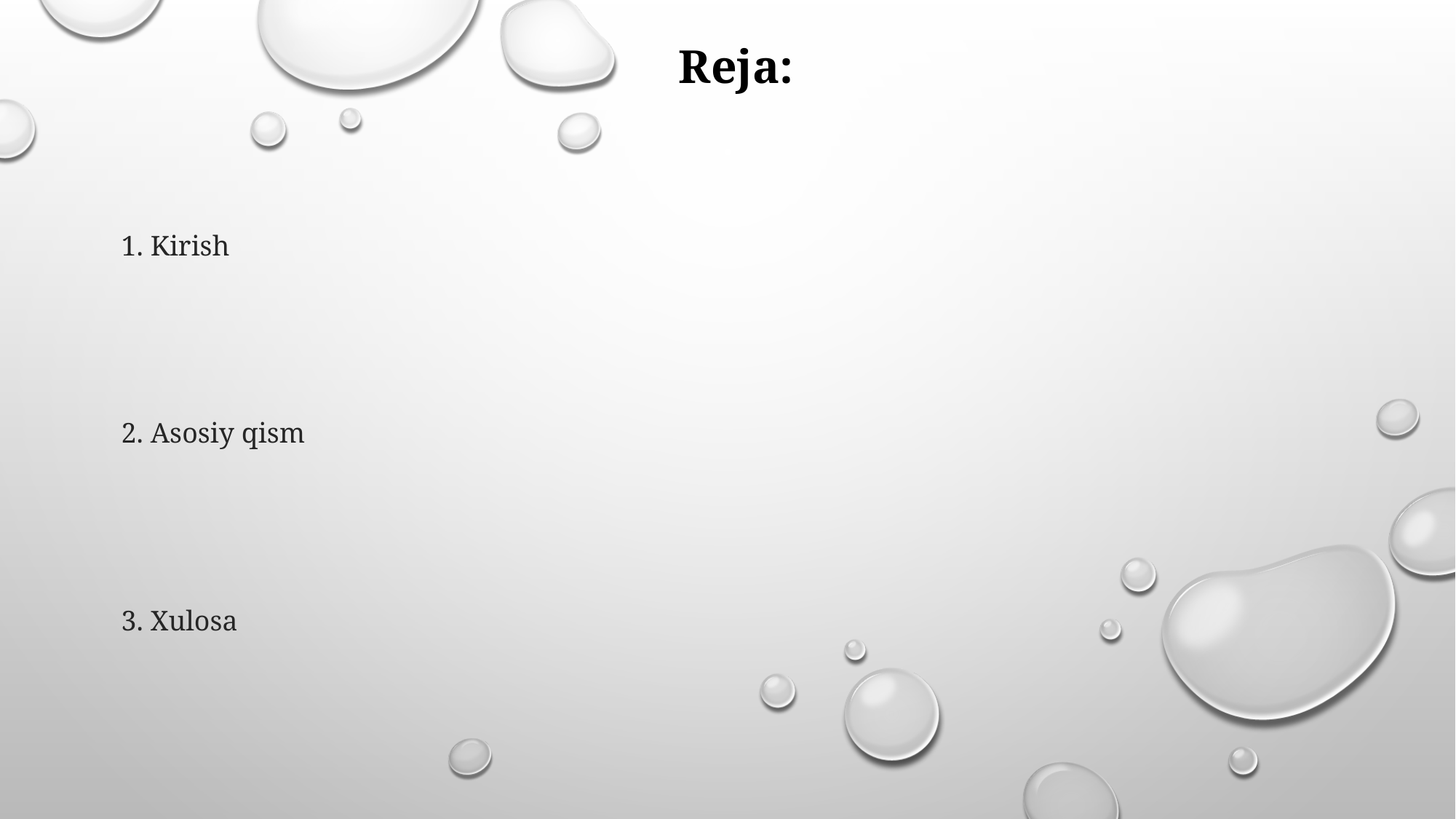

Reja:
1. Kirish
2. Asosiy qism
3. Xulosa